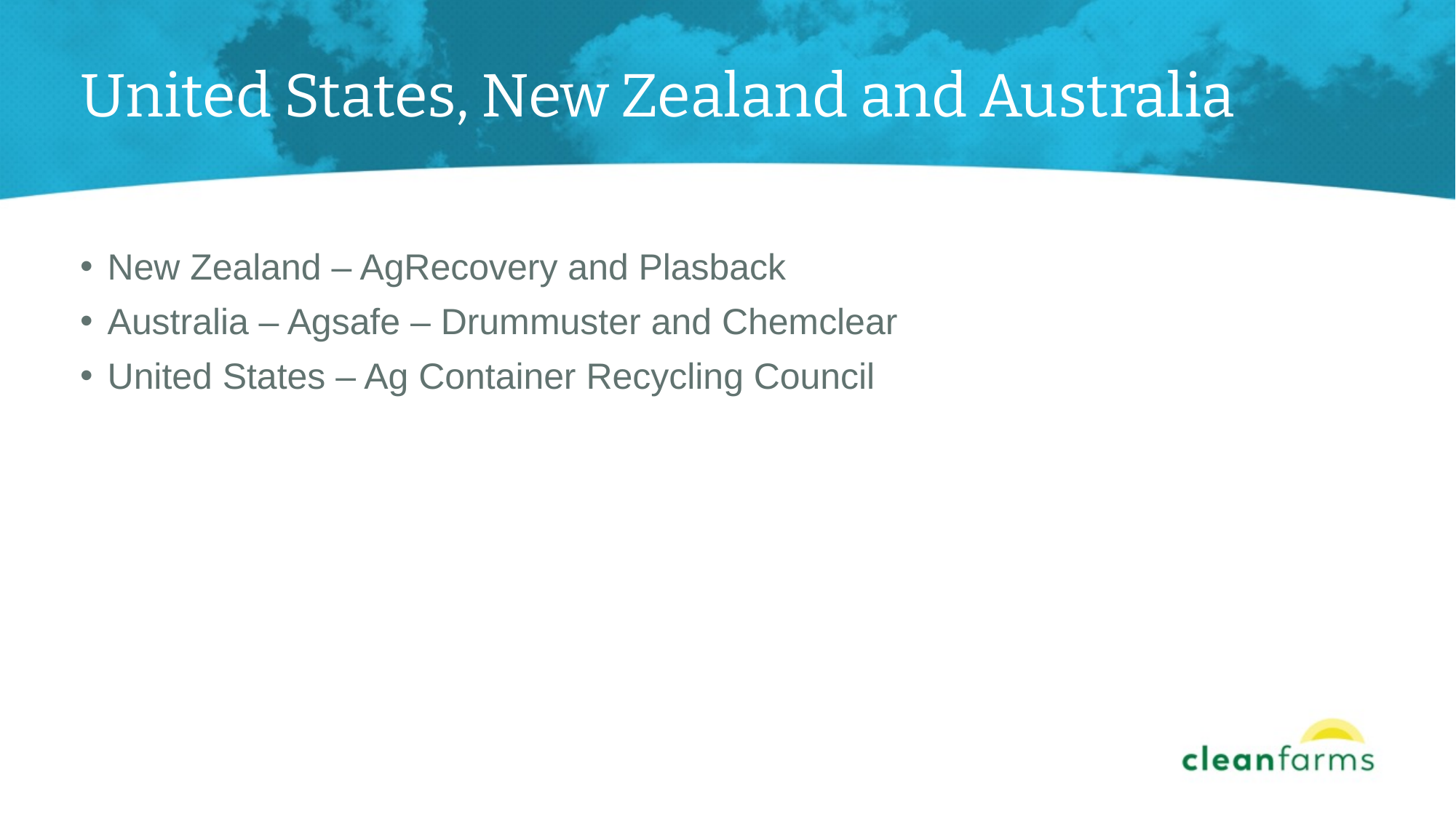

# United States, New Zealand and Australia
New Zealand – AgRecovery and Plasback
Australia – Agsafe – Drummuster and Chemclear
United States – Ag Container Recycling Council